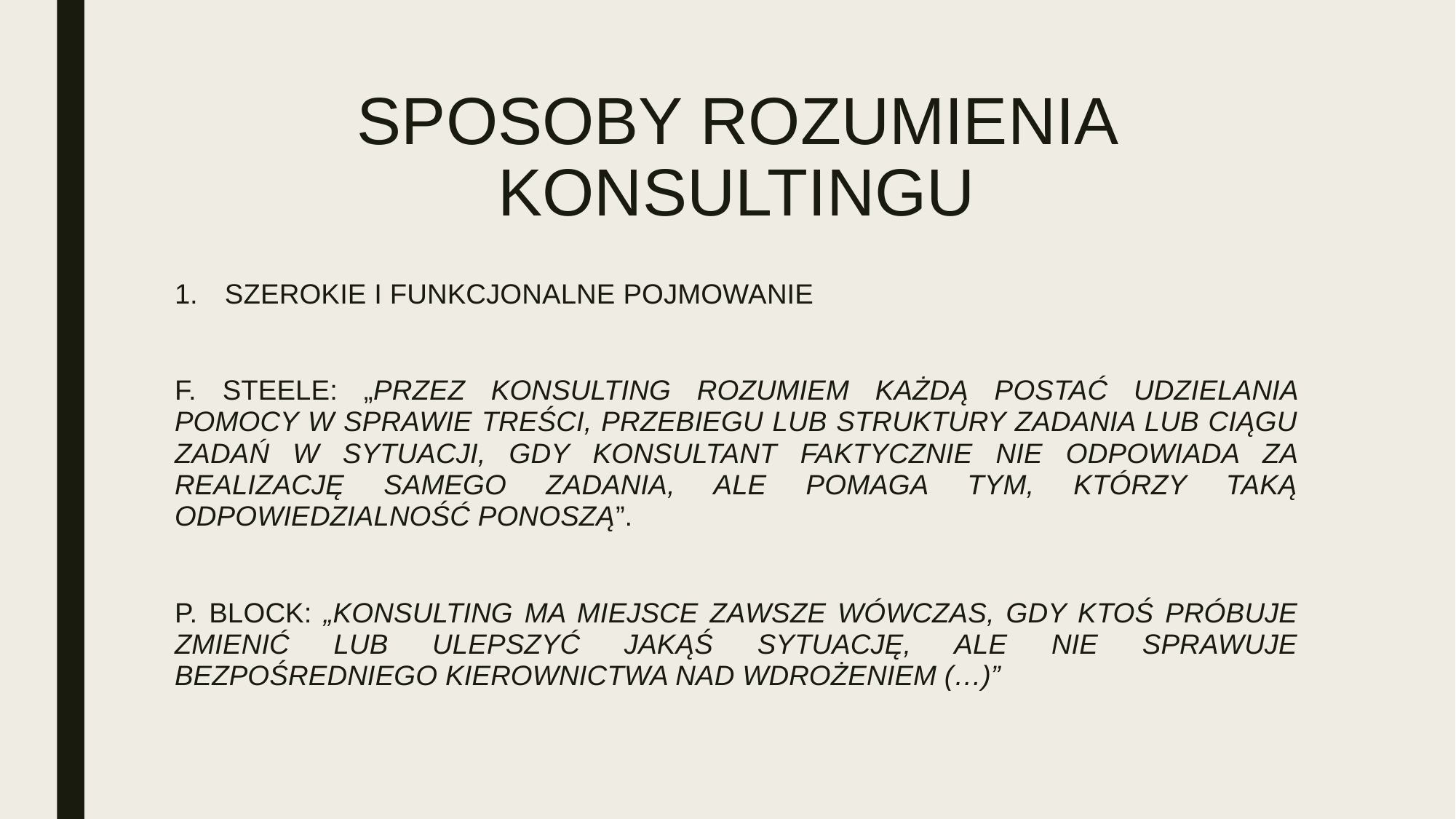

# SPOSOBY ROZUMIENIA KONSULTINGU
SZEROKIE I FUNKCJONALNE POJMOWANIE

F. STEELE: „PRZEZ KONSULTING ROZUMIEM KAŻDĄ POSTAĆ UDZIELANIA POMOCY W SPRAWIE TREŚCI, PRZEBIEGU LUB STRUKTURY ZADANIA LUB CIĄGU ZADAŃ W SYTUACJI, GDY KONSULTANT FAKTYCZNIE NIE ODPOWIADA ZA REALIZACJĘ SAMEGO ZADANIA, ALE POMAGA TYM, KTÓRZY TAKĄ ODPOWIEDZIALNOŚĆ PONOSZĄ”.

P. BLOCK: „KONSULTING MA MIEJSCE ZAWSZE WÓWCZAS, GDY KTOŚ PRÓBUJE ZMIENIĆ LUB ULEPSZYĆ JAKĄŚ SYTUACJĘ, ALE NIE SPRAWUJE BEZPOŚREDNIEGO KIEROWNICTWA NAD WDROŻENIEM (…)”